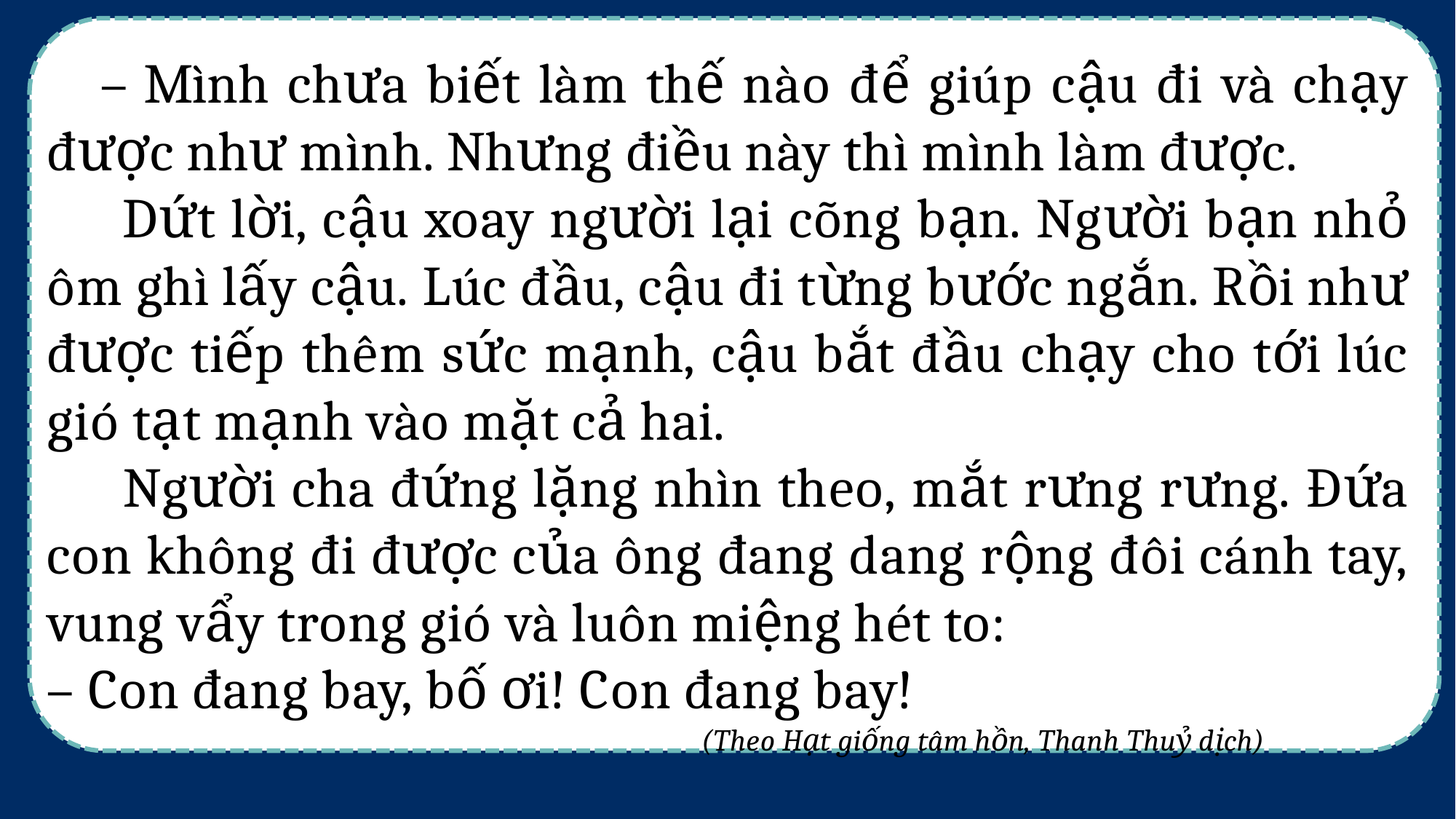

– Mình chưa biết làm thế nào để giúp cậu đi và chạy được như mình. Nhưng điều này thì mình làm được.
     Dứt lời, cậu xoay người lại cõng bạn. Người bạn nhỏ ôm ghì lấy cậu. Lúc đầu, cậu đi từng bước ngắn. Rồi như được tiếp thêm sức mạnh, cậu bắt đầu chạy cho tới lúc gió tạt mạnh vào mặt cả hai.
     Người cha đứng lặng nhìn theo, mắt rưng rưng. Đứa con không đi được của ông đang dang rộng đôi cánh tay, vung vẩy trong gió và luôn miệng hét to:
– Con đang bay, bố ơi! Con đang bay!
						(Theo Hạt giống tâm hồn, Thanh Thuỷ dịch)